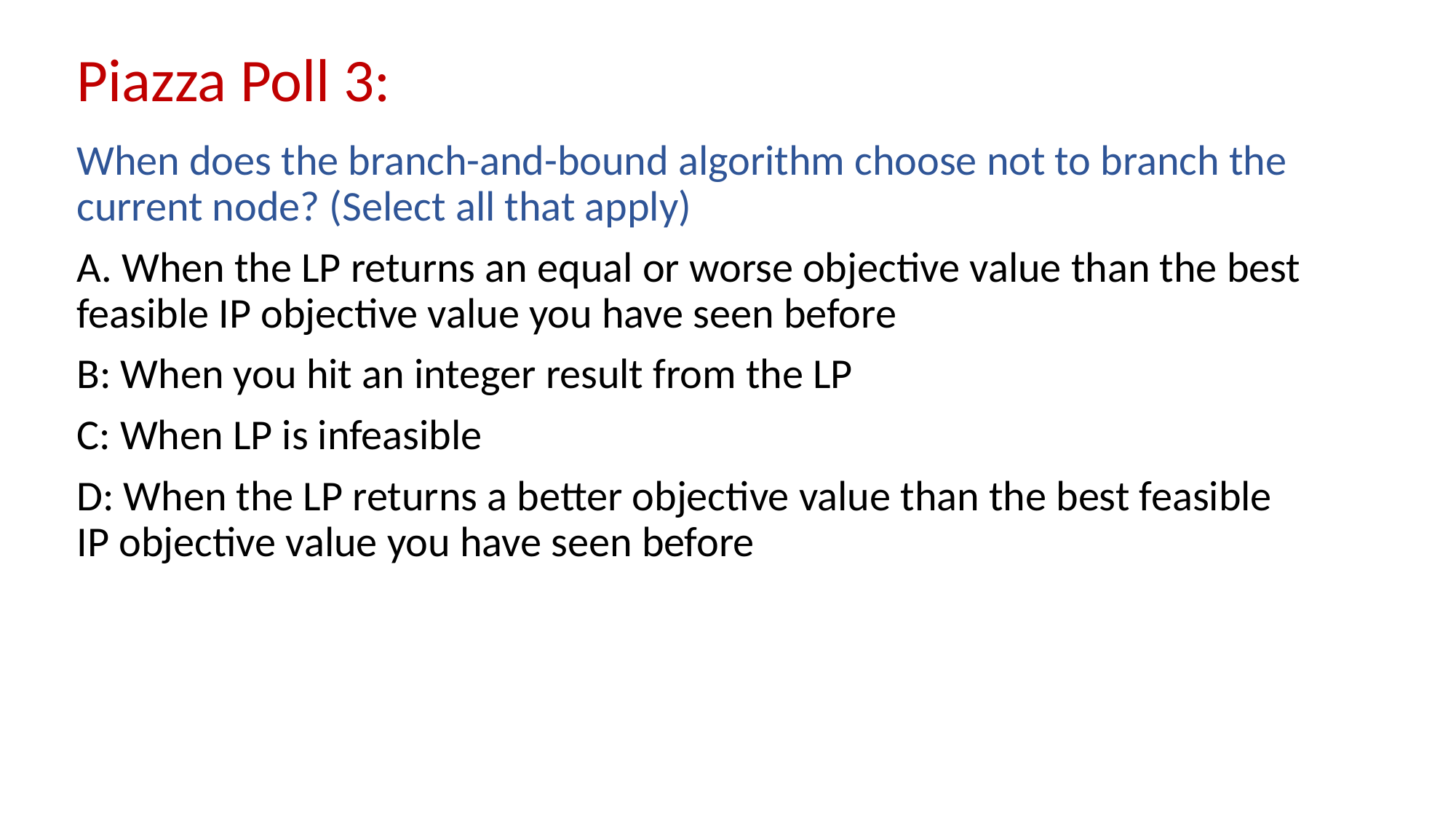

# Piazza Poll 3:
When does the branch-and-bound algorithm choose not to branch the current node? (Select all that apply)
A. When the LP returns an equal or worse objective value than the best feasible IP objective value you have seen before
B: When you hit an integer result from the LP
C: When LP is infeasible
D: When the LP returns a better objective value than the best feasible IP objective value you have seen before